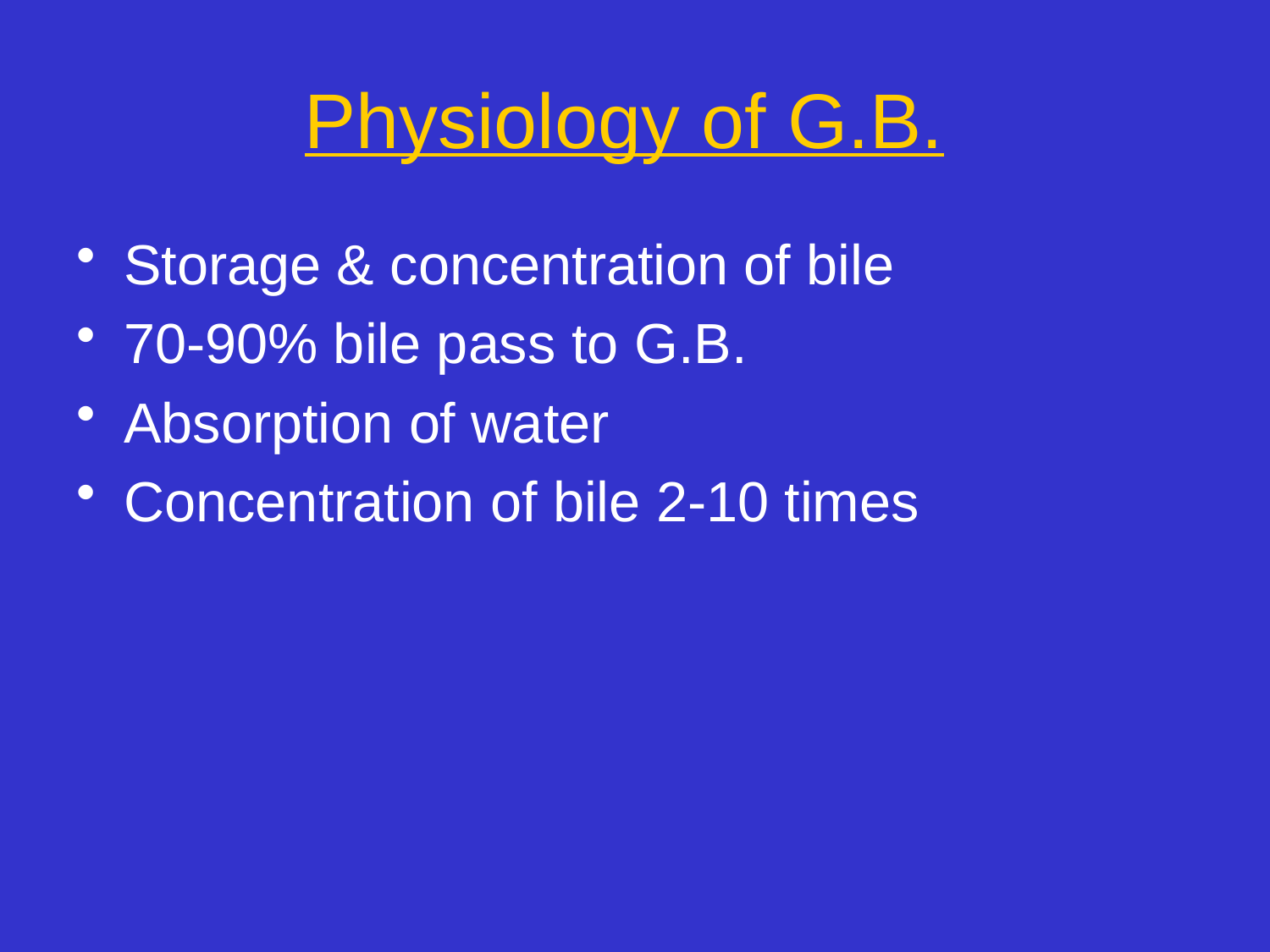

# Physiology of G.B.
Storage & concentration of bile
70-90% bile pass to G.B.
Absorption of water
Concentration of bile 2-10 times